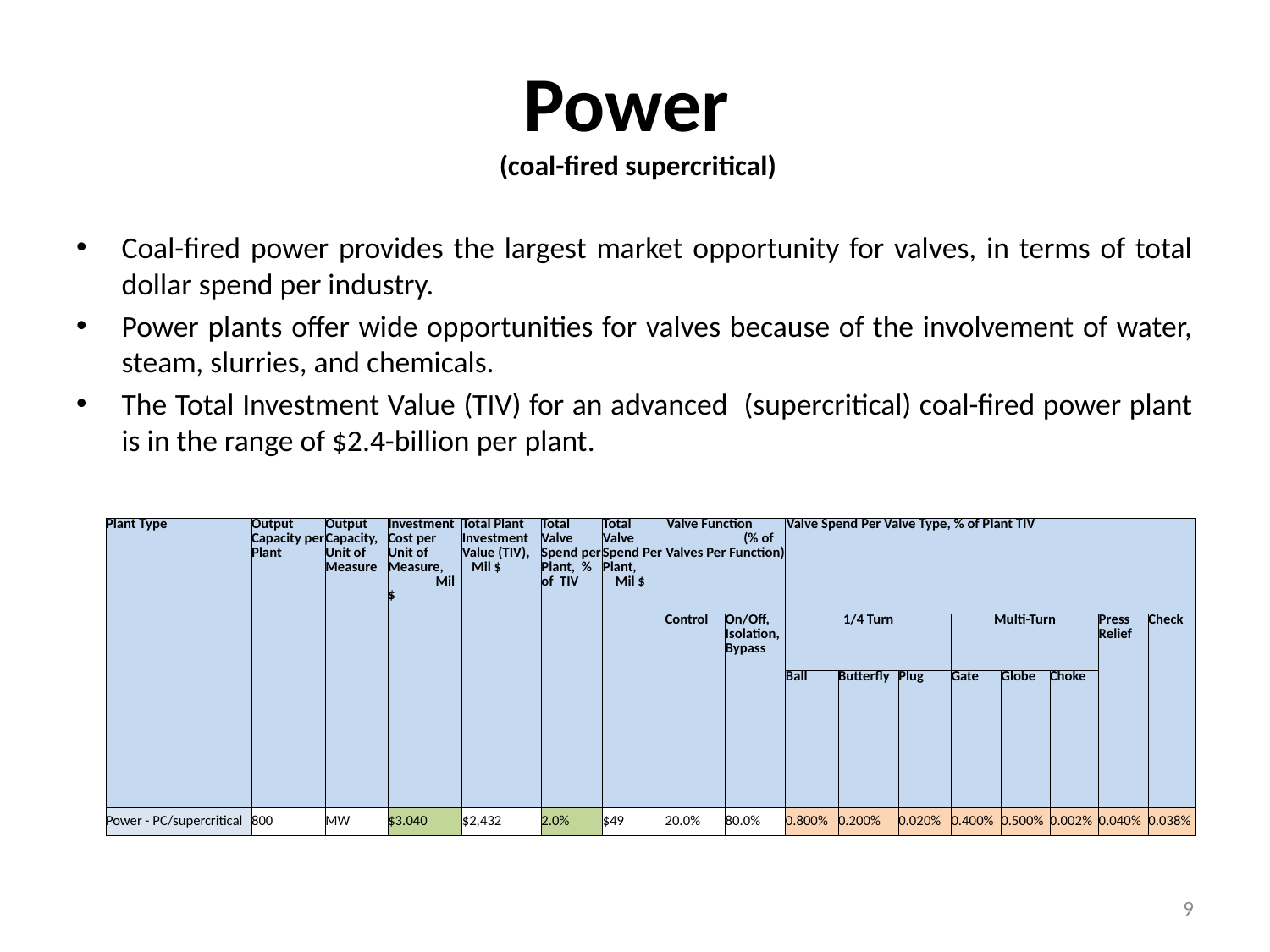

# Power (coal-fired supercritical)
Coal-fired power provides the largest market opportunity for valves, in terms of total dollar spend per industry.
Power plants offer wide opportunities for valves because of the involvement of water, steam, slurries, and chemicals.
The Total Investment Value (TIV) for an advanced  (supercritical) coal-fired power plant is in the range of $2.4-billion per plant.
| Plant Type | Output Capacity per Plant | Output Capacity, Unit of Measure | Investment Cost per Unit of Measure, Mil $ | Total Plant Investment Value (TIV), Mil $ | Total Valve Spend per Plant, % of TIV | Total Valve Spend Per Plant, Mil $ | Valve Function (% of Valves Per Function) |  | Valve Spend Per Valve Type, % of Plant TIV |  |  |  |  |  |  |  |
| --- | --- | --- | --- | --- | --- | --- | --- | --- | --- | --- | --- | --- | --- | --- | --- | --- |
|  |  |  |  |  |  |  | Control | On/Off, Isolation, Bypass | 1/4 Turn |  |  | Multi-Turn |  |  | Press Relief | Check |
|  |  |  |  |  |  |  |  |  | Ball | Butterfly | Plug | Gate | Globe | Choke |  |  |
|  |  |  |  |  |  |  |  |  |  |  |  |  |  |  |  |  |
| Power - PC/supercritical | 800 | MW | $3.040 | $2,432 | 2.0% | $49 | 20.0% | 80.0% | 0.800% | 0.200% | 0.020% | 0.400% | 0.500% | 0.002% | 0.040% | 0.038% |
9